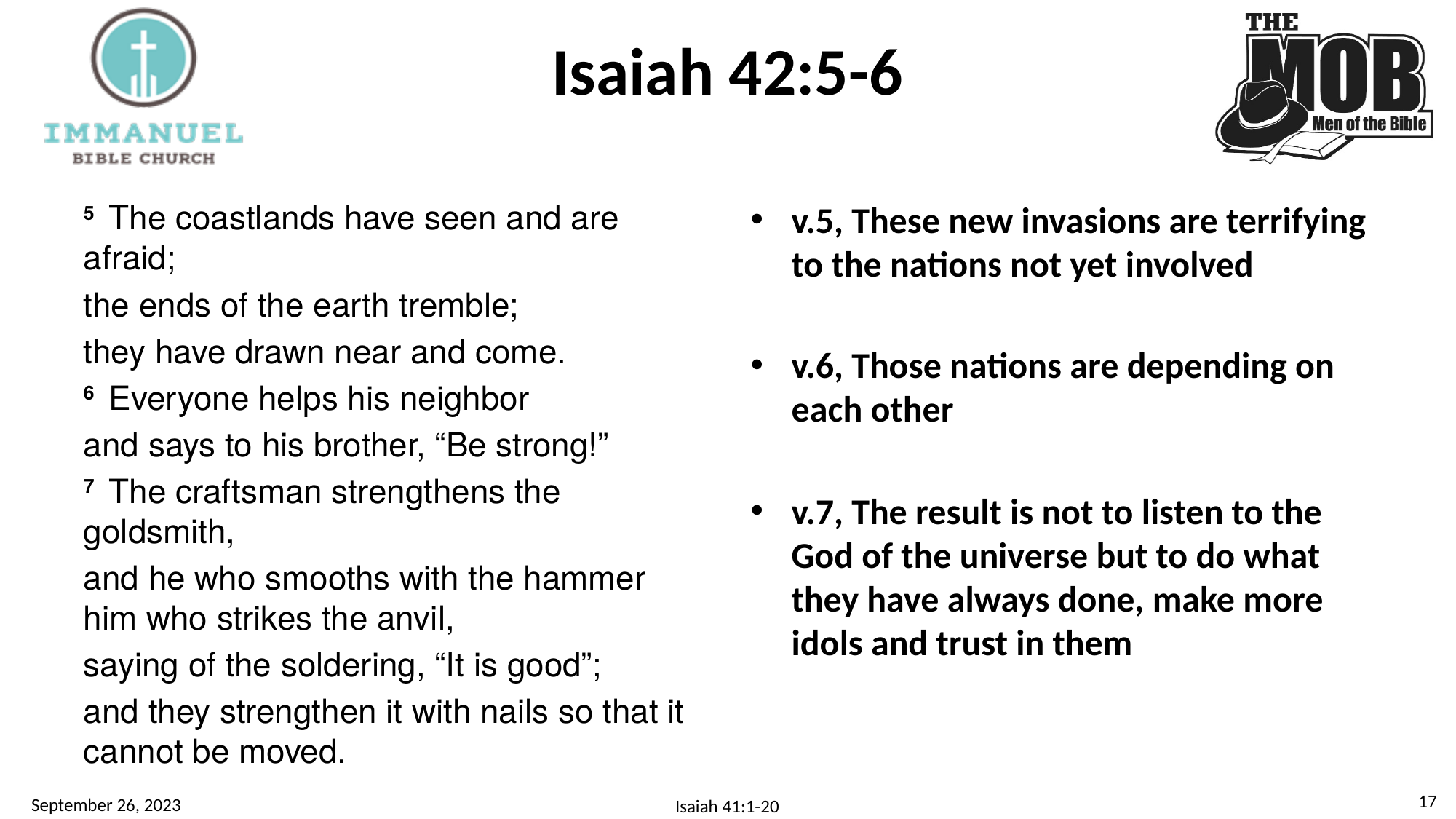

# Isaiah 42:5-6
5  The coastlands have seen and are afraid;
the ends of the earth tremble;
they have drawn near and come.
6  Everyone helps his neighbor
and says to his brother, “Be strong!”
7  The craftsman strengthens the goldsmith,
and he who smooths with the hammer him who strikes the anvil,
saying of the soldering, “It is good”;
and they strengthen it with nails so that it cannot be moved.

v.5, These new invasions are terrifying to the nations not yet involved

v.6, Those nations are depending on each other

v.7, The result is not to listen to the God of the universe but to do what they have always done, make more idols and trust in them
17
September 26, 2023
Isaiah 41:1-20